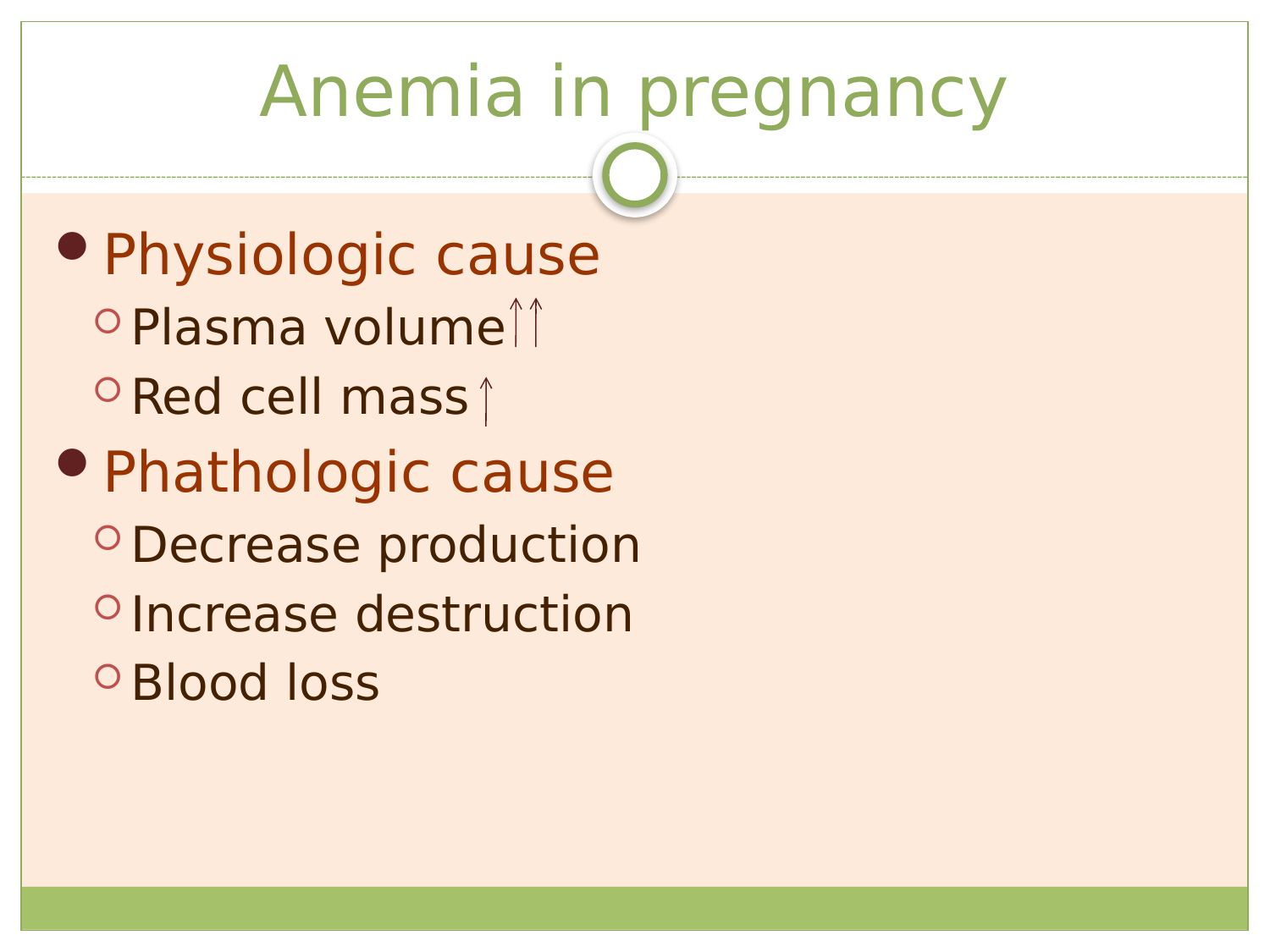

# Anemia in pregnancy
Physiologic cause
Plasma volume
Red cell mass
Phathologic cause
Decrease production
Increase destruction
Blood loss